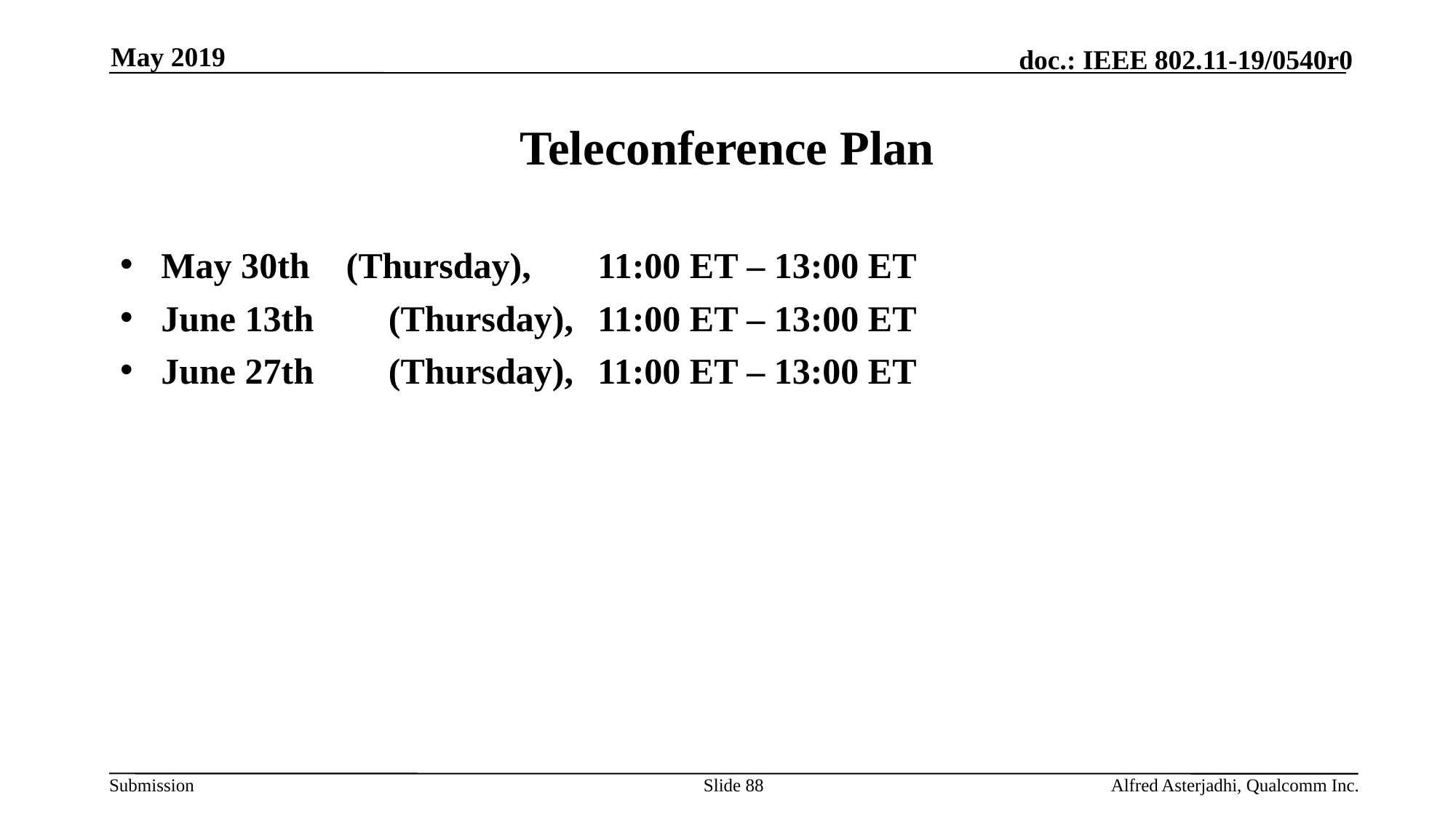

May 2019
# Teleconference Plan
May 30th    (Thursday), 	11:00 ET – 13:00 ET
June 13th 	 (Thursday), 	11:00 ET – 13:00 ET
June 27th 	 (Thursday), 	11:00 ET – 13:00 ET

Slide 88
Alfred Asterjadhi, Qualcomm Inc.